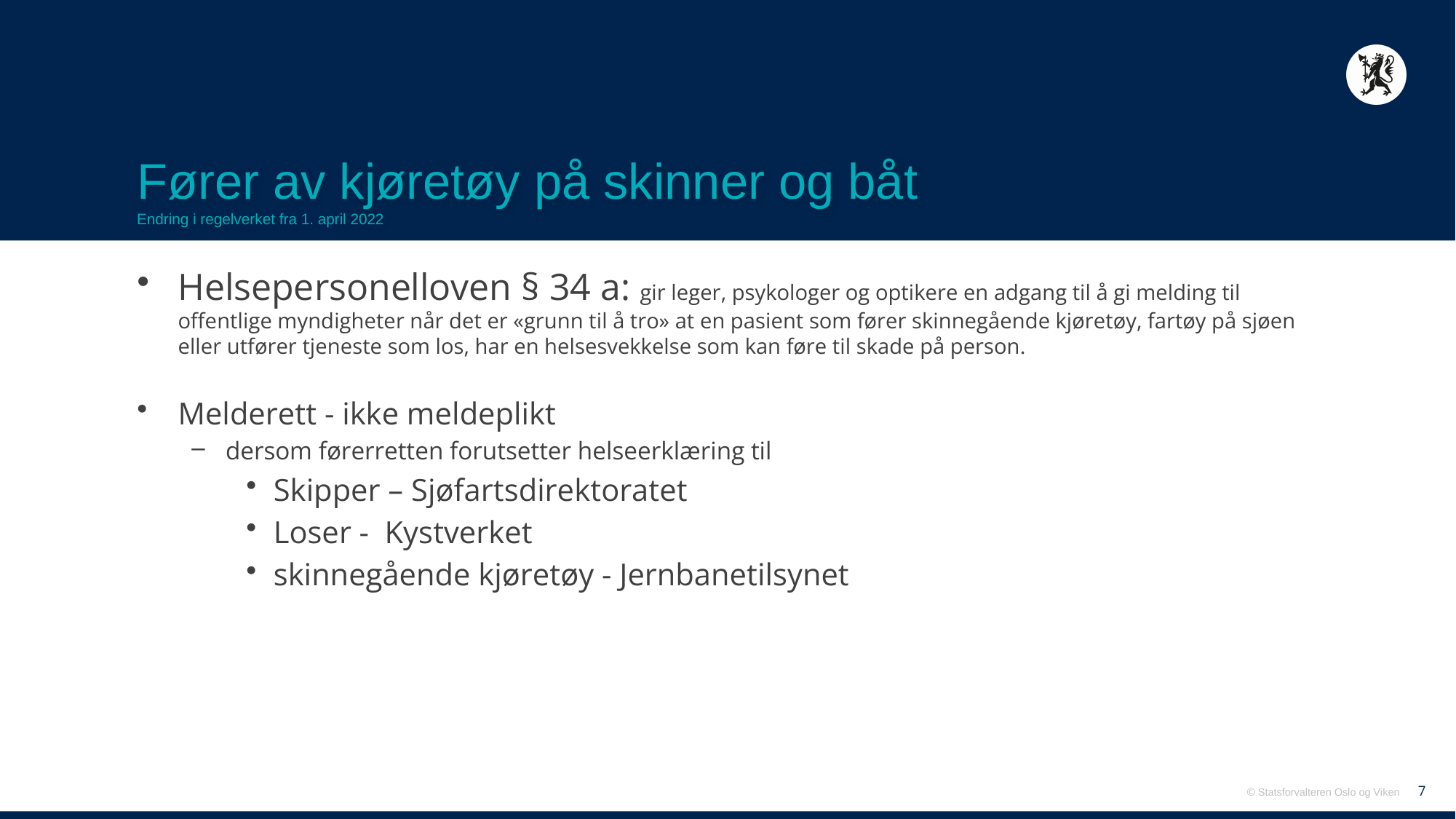

# Fører av kjøretøy på skinner og båt Endring i regelverket fra 1. april 2022
Helsepersonelloven § 34 a: gir leger, psykologer og optikere en adgang til å gi melding til offentlige myndigheter når det er «grunn til å tro» at en pasient som fører skinnegående kjøretøy, fartøy på sjøen eller utfører tjeneste som los, har en helsesvekkelse som kan føre til skade på person.

Melderett - ikke meldeplikt
dersom førerretten forutsetter helseerklæring til
Skipper – Sjøfartsdirektoratet
Loser -  Kystverket
skinnegående kjøretøy - Jernbanetilsynet